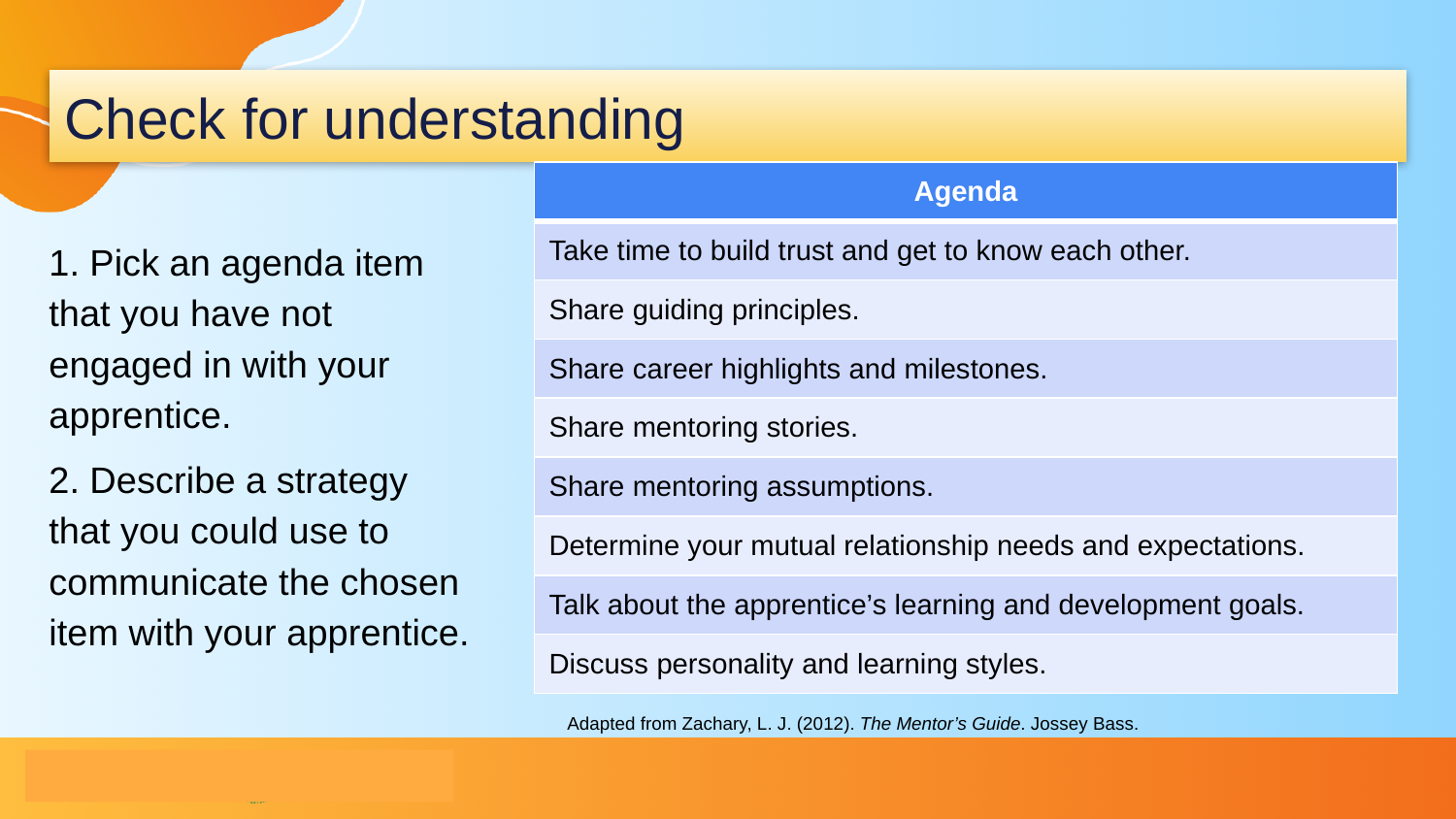

# Check for understanding
| Agenda |
| --- |
| Take time to build trust and get to know each other. |
| Share guiding principles. |
| Share career highlights and milestones. |
| Share mentoring stories. |
| Share mentoring assumptions. |
| Determine your mutual relationship needs and expectations. |
| Talk about the apprentice’s learning and development goals. |
| Discuss personality and learning styles. |

1. Pick an agenda item that you have not engaged in with your apprentice.
2. Describe a strategy that you could use to communicate the chosen item with your apprentice.
Adapted from Zachary, L. J. (2012). The Mentor’s Guide. Jossey Bass.